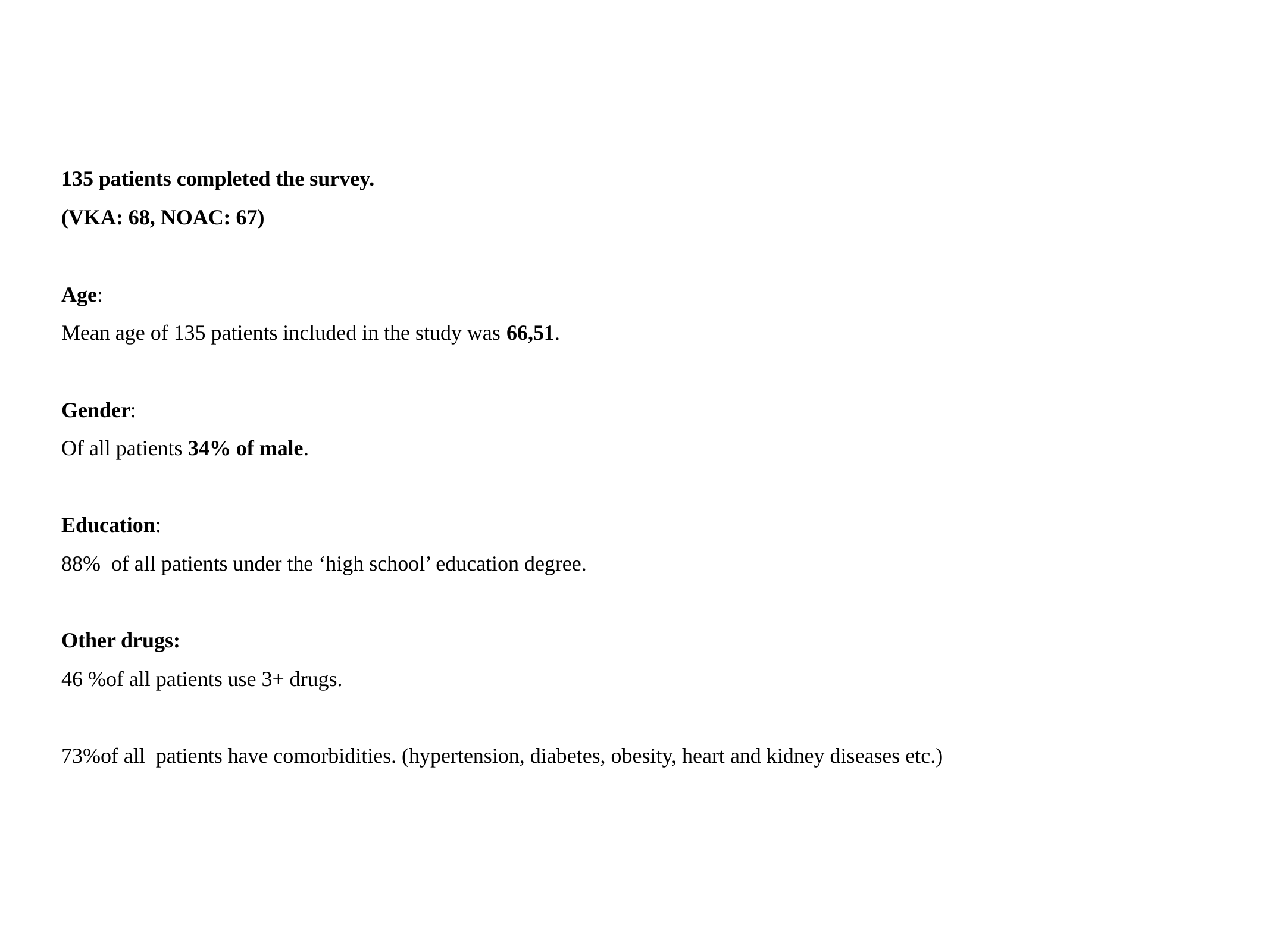

#
135 patients completed the survey.
(VKA: 68, NOAC: 67)

Age:
Mean age of 135 patients included in the study was 66,51.

Gender:
Of all patients 34% of male.

Education:
88%  of all patients under the ‘high school’ education degree.

Other drugs:
46 %of all patients use 3+ drugs.

73%of all  patients have comorbidities. (hypertension, diabetes, obesity, heart and kidney diseases etc.)